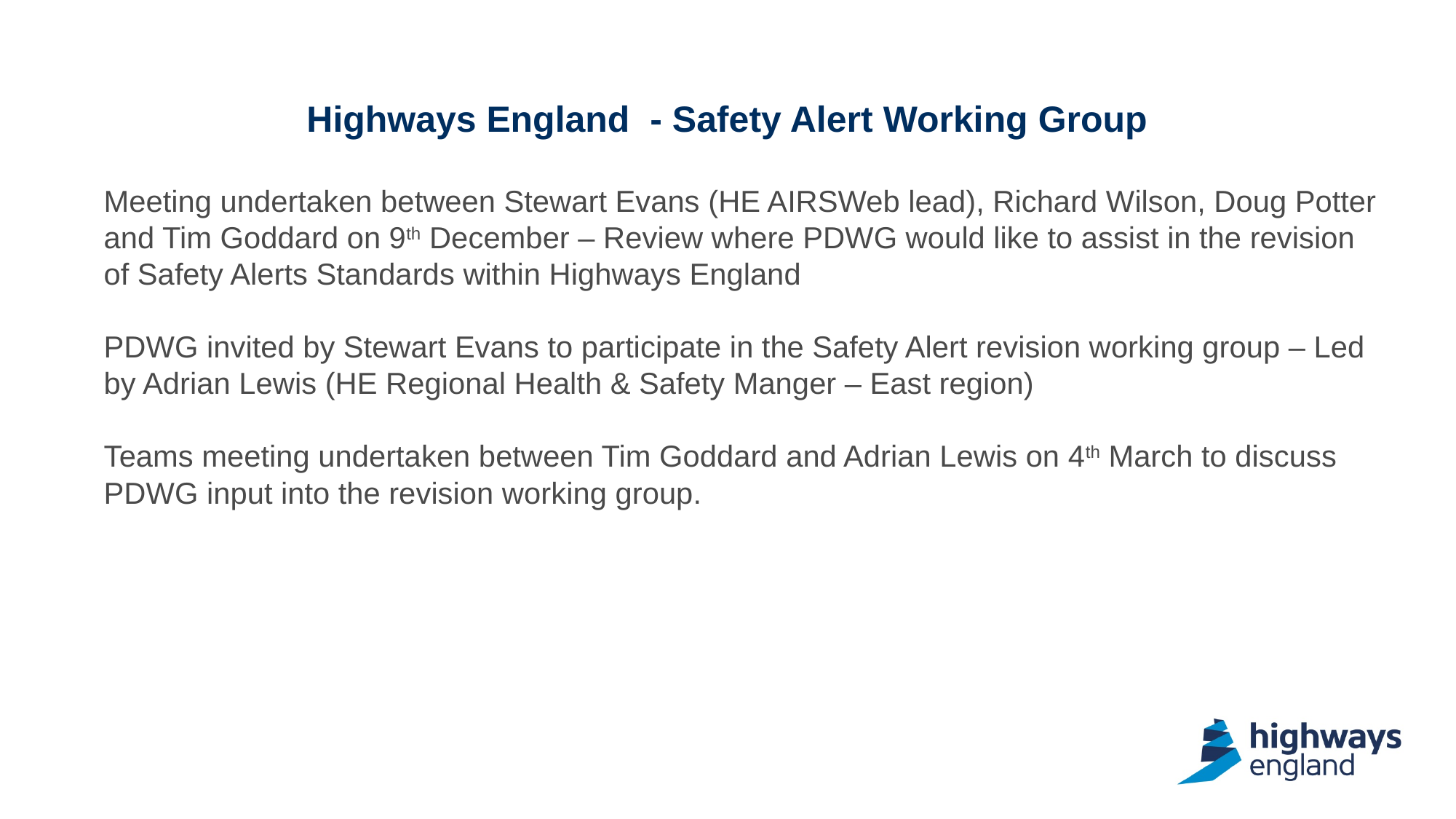

# Highways England  - Safety Alert Working Group

Meeting undertaken between Stewart Evans (HE AIRSWeb lead), Richard Wilson, Doug Potter and Tim Goddard on 9th December – Review where PDWG would like to assist in the revision of Safety Alerts Standards within Highways England

PDWG invited by Stewart Evans to participate in the Safety Alert revision working group – Led by Adrian Lewis (HE Regional Health & Safety Manger – East region)

Teams meeting undertaken between Tim Goddard and Adrian Lewis on 4th March to discuss PDWG input into the revision working group.